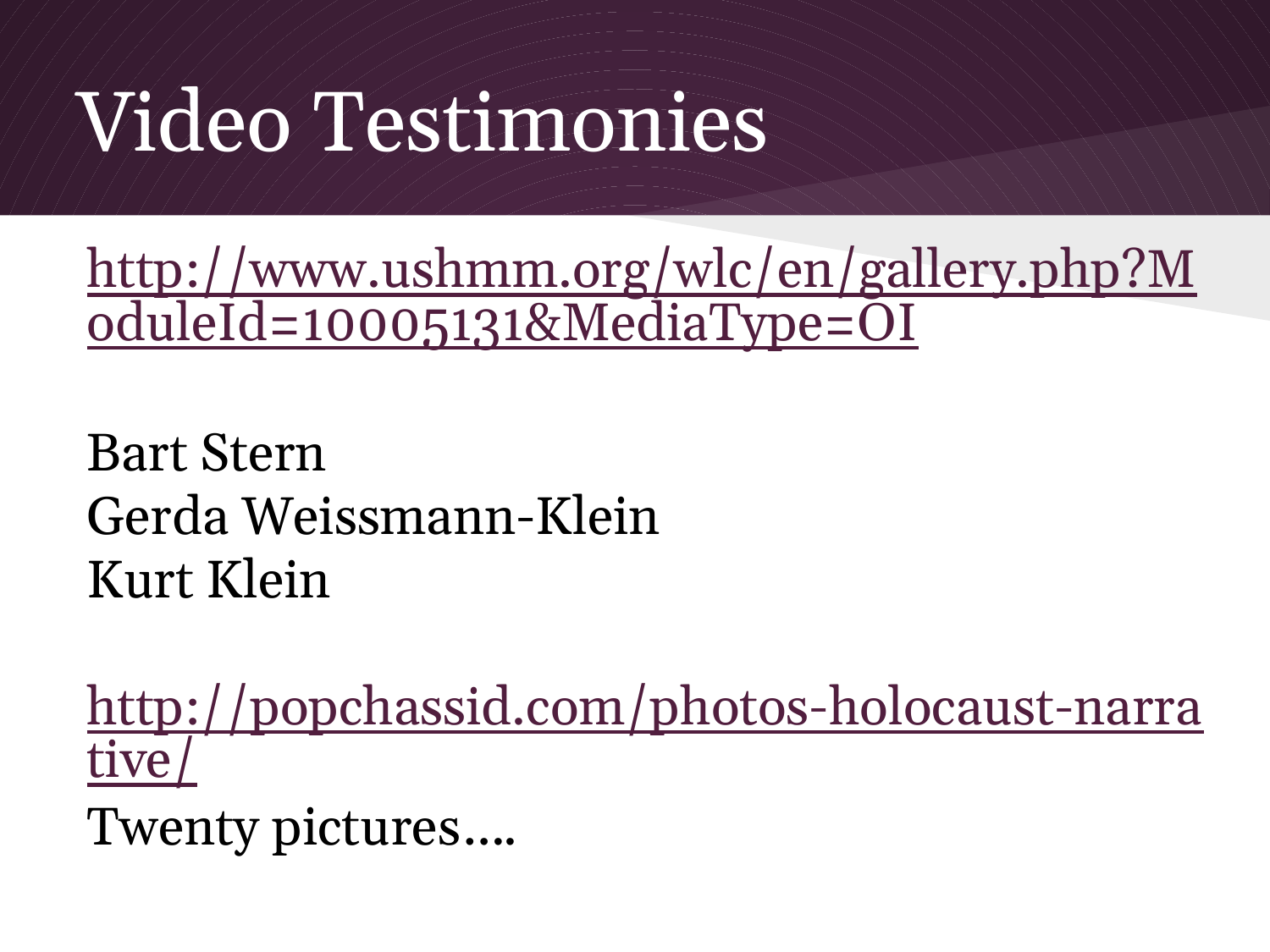

# Video Testimonies
http://www.ushmm.org/wlc/en/gallery.php?ModuleId=10005131&MediaType=OI

Bart Stern
Gerda Weissmann-Klein
Kurt Klein

http://popchassid.com/photos-holocaust-narrative/
Twenty pictures….